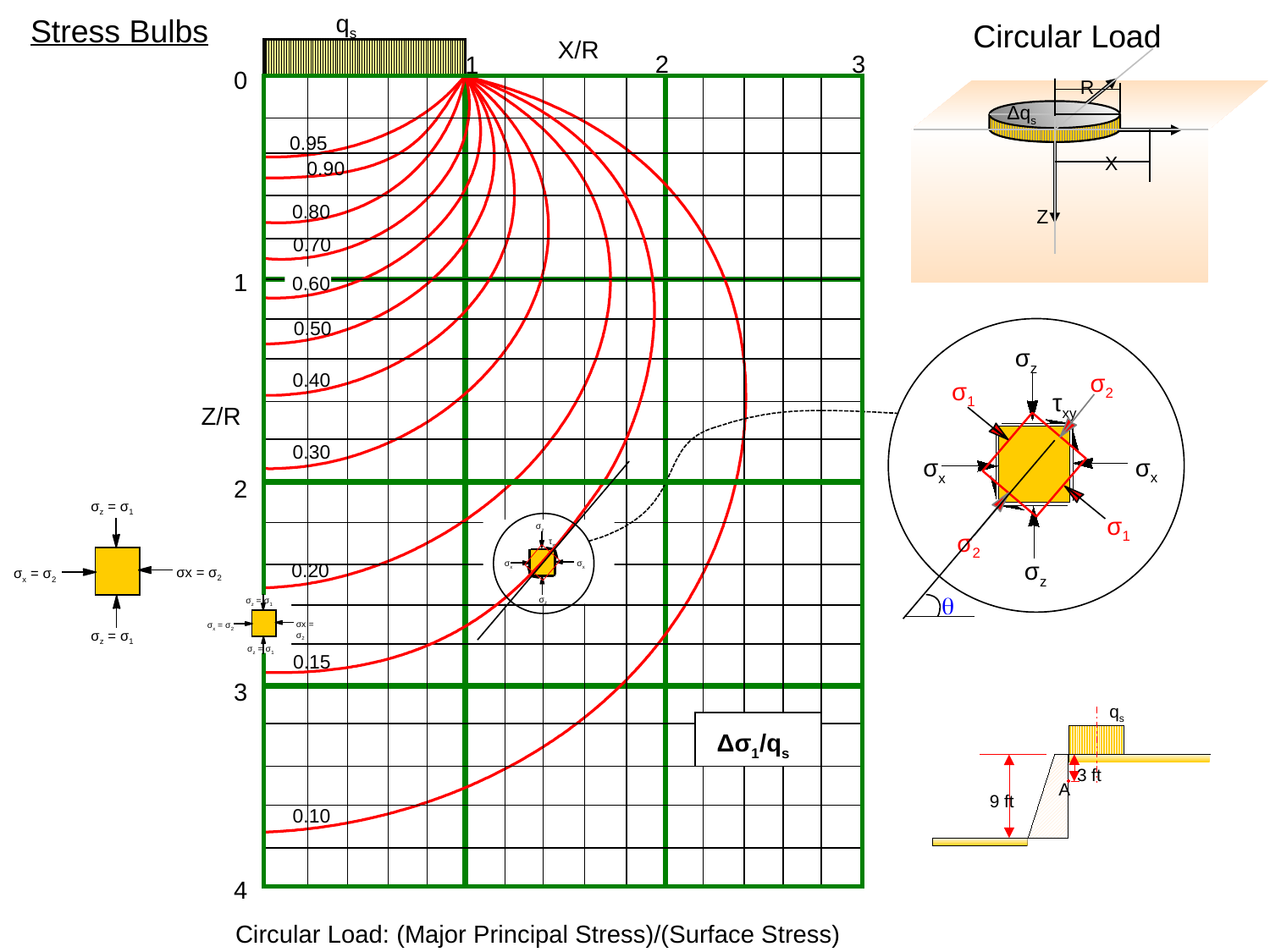

Stress Bulbs
qs
Circular Load
X/R

2
3

R

Δqs

X

Z
1
0

0.95

0.90

0.80
0.70

1
0.60

0.50

σz

σ2
0.40

σ1
τxy

Z/R

0.30

σx
σx

2

σz = σ1

σx = σ2
σx = σ2

σz = σ1

σ1

σz

σ2

τxy

σz
0.20
σx
σx

θ

σz = σ1

σx = σ2
σx = σ2

σz = σ1
σz

0.15
3

qs

3 ft
A

9 ft

Δσ1/qs

0.10

4
Circular Load: (Major Principal Stress)/(Surface Stress)